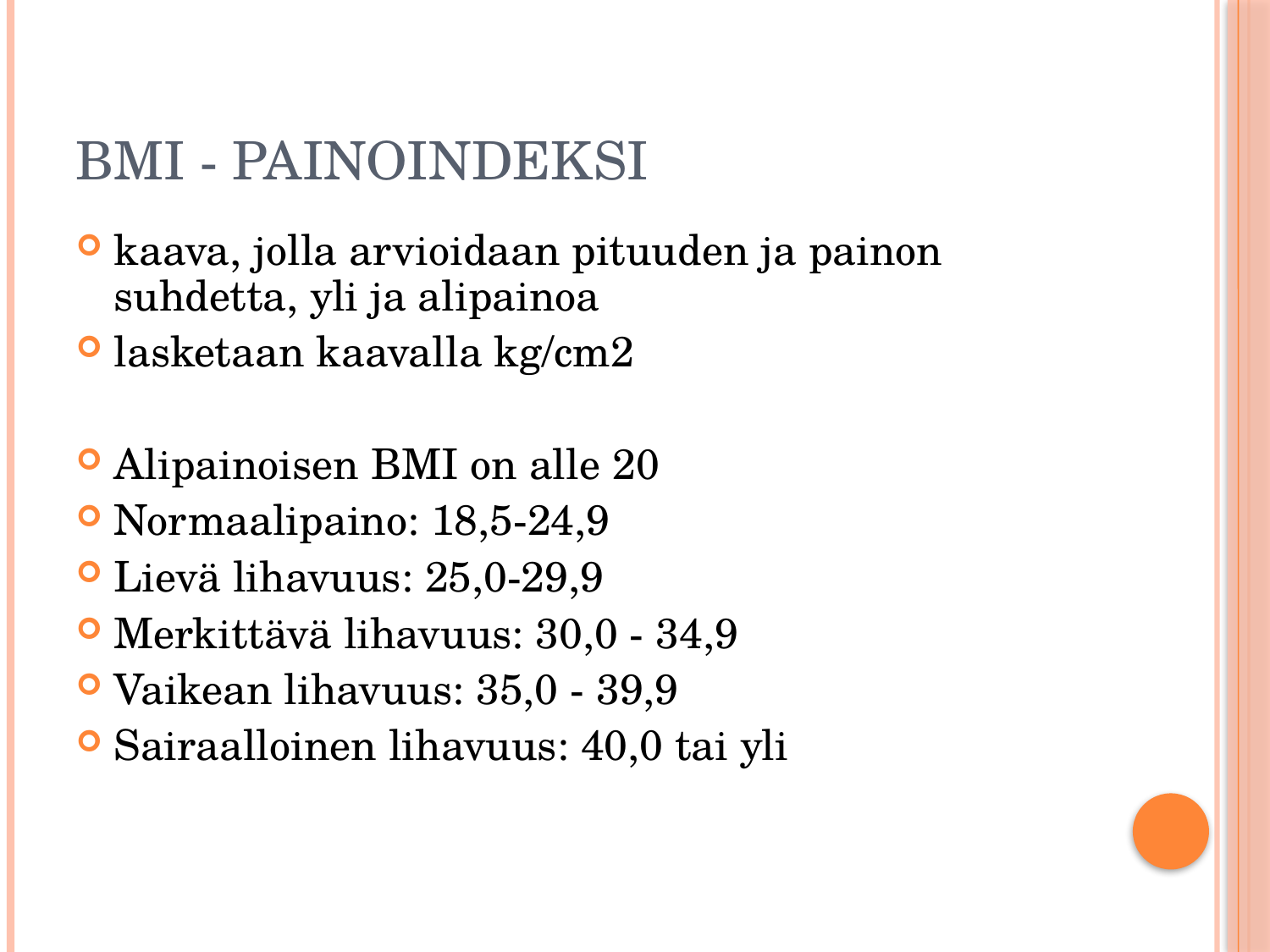

# BMI - painoindeksi
kaava, jolla arvioidaan pituuden ja painon suhdetta, yli ja alipainoa
lasketaan kaavalla kg/cm2

Alipainoisen BMI on alle 20
Normaalipaino: 18,5-24,9
Lievä lihavuus: 25,0-29,9
Merkittävä lihavuus: 30,0 - 34,9
Vaikean lihavuus: 35,0 - 39,9
Sairaalloinen lihavuus: 40,0 tai yli